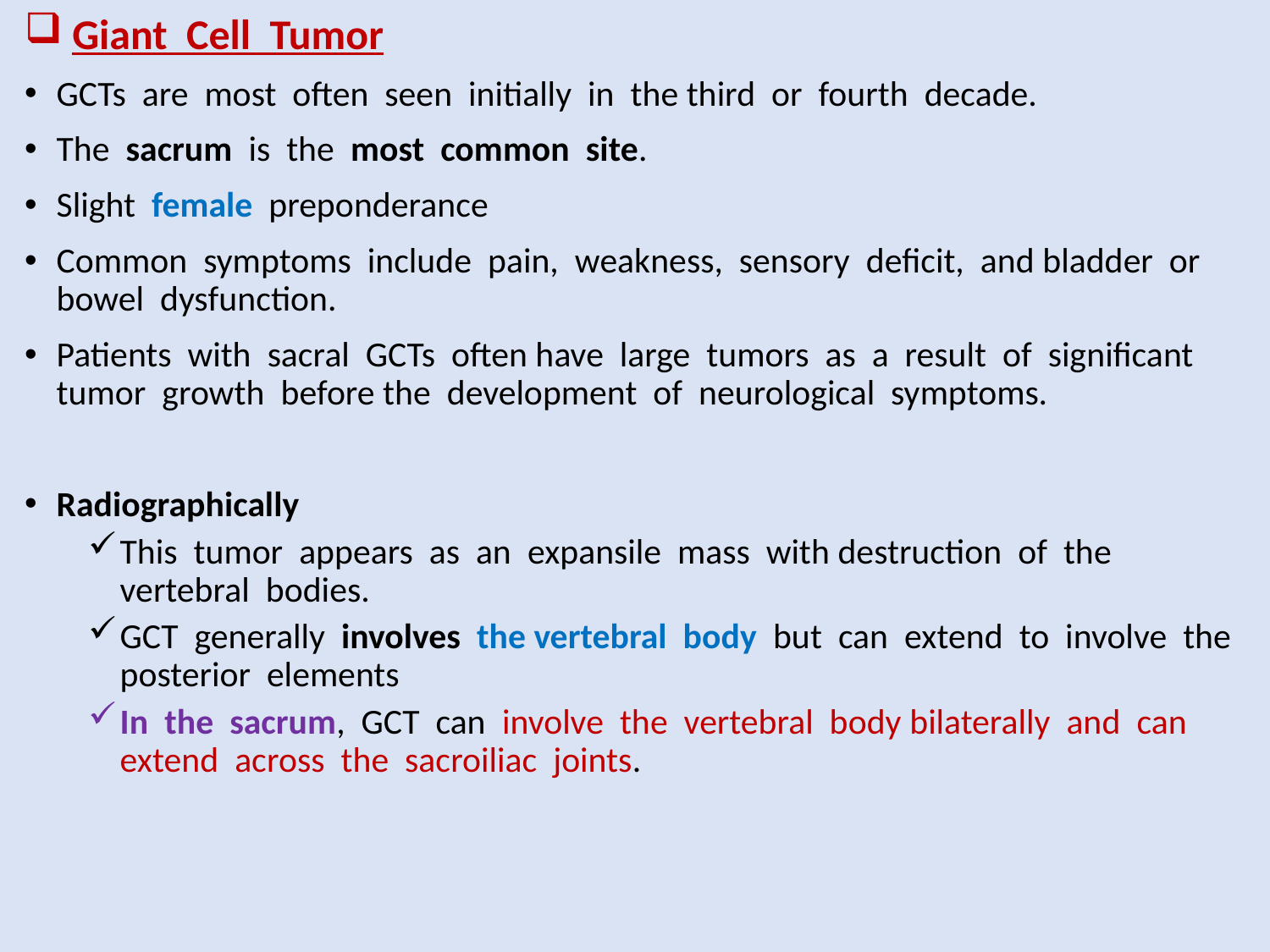

# Giant  Cell  Tumor
GCTs  are  most  often  seen  initially  in  the third  or  fourth  decade.
The  sacrum  is  the  most  common  site.
Slight  female  preponderance
Common  symptoms  include  pain,  weakness,  sensory  deficit,  and bladder  or  bowel  dysfunction.
Patients  with  sacral  GCTs  often have  large  tumors  as  a  result  of  significant  tumor  growth  before the  development  of  neurological  symptoms.

Radiographically
This  tumor  appears  as  an  expansile  mass  with destruction  of  the  vertebral  bodies.
GCT  generally  involves  the vertebral  body  but  can  extend  to  involve  the  posterior  elements
In  the  sacrum,  GCT  can  involve  the  vertebral  body bilaterally  and  can  extend  across  the  sacroiliac  joints.